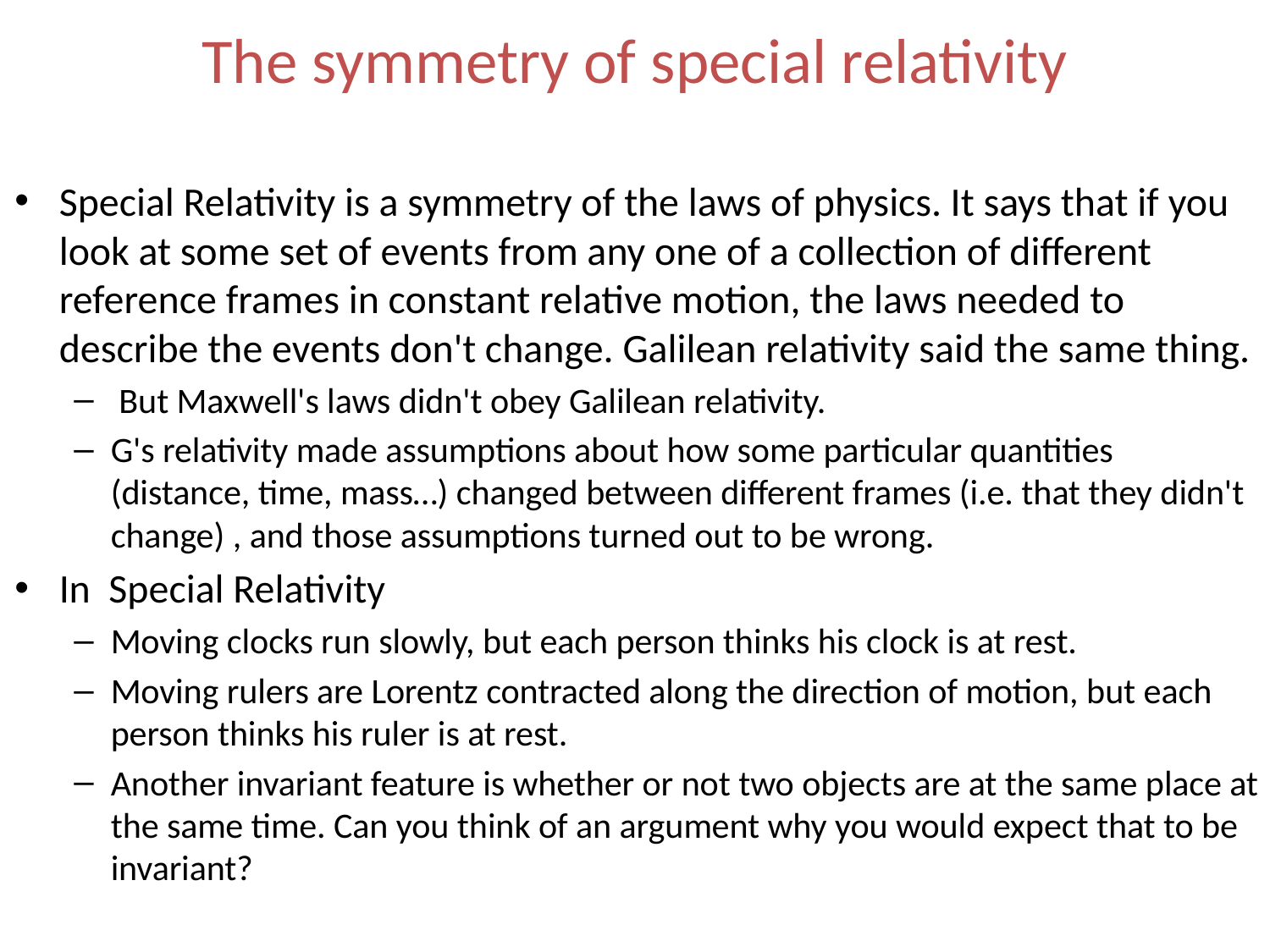

# The symmetry of special relativity
Special Relativity is a symmetry of the laws of physics. It says that if you look at some set of events from any one of a collection of different reference frames in constant relative motion, the laws needed to describe the events don't change. Galilean relativity said the same thing.
 But Maxwell's laws didn't obey Galilean relativity.
G's relativity made assumptions about how some particular quantities (distance, time, mass…) changed between different frames (i.e. that they didn't change) , and those assumptions turned out to be wrong.
In  Special Relativity
Moving clocks run slowly, but each person thinks his clock is at rest.
Moving rulers are Lorentz contracted along the direction of motion, but each person thinks his ruler is at rest.
Another invariant feature is whether or not two objects are at the same place at the same time. Can you think of an argument why you would expect that to be invariant?